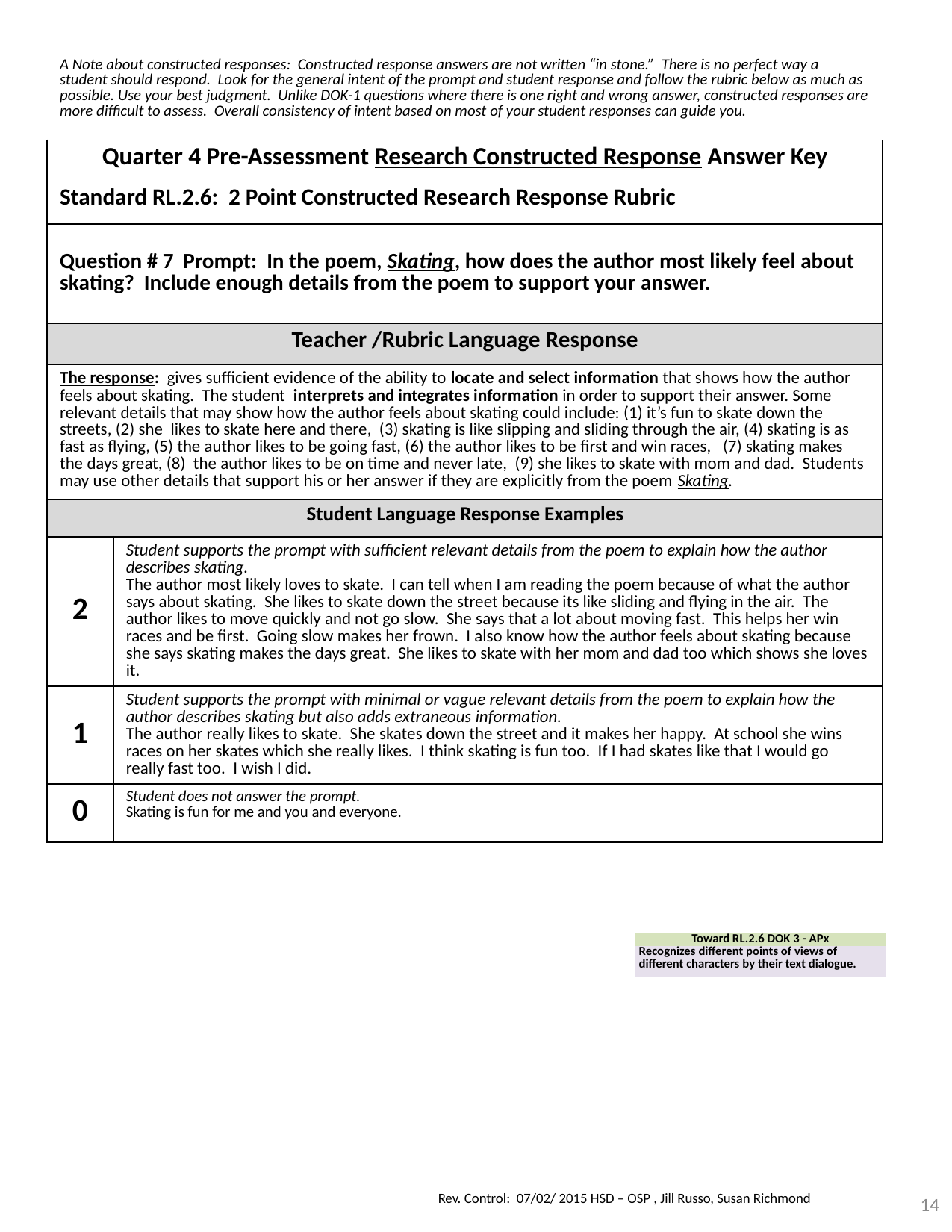

| A Note about constructed responses: Constructed response answers are not written “in stone.” There is no perfect way a student should respond. Look for the general intent of the prompt and student response and follow the rubric below as much as possible. Use your best judgment. Unlike DOK-1 questions where there is one right and wrong answer, constructed responses are more difficult to assess. Overall consistency of intent based on most of your student responses can guide you. |  |
| --- | --- |
| Quarter 4 Pre-Assessment Research Constructed Response Answer Key |  |
| Standard RL.2.6: 2 Point Constructed Research Response Rubric |  |
| Question # 7 Prompt: In the poem, Skating, how does the author most likely feel about skating? Include enough details from the poem to support your answer. |  |
| Teacher /Rubric Language Response |  |
| The response: gives sufficient evidence of the ability to locate and select information that shows how the author feels about skating. The student interprets and integrates information in order to support their answer. Some relevant details that may show how the author feels about skating could include: (1) it’s fun to skate down the streets, (2) she likes to skate here and there, (3) skating is like slipping and sliding through the air, (4) skating is as fast as flying, (5) the author likes to be going fast, (6) the author likes to be first and win races, (7) skating makes the days great, (8) the author likes to be on time and never late, (9) she likes to skate with mom and dad. Students may use other details that support his or her answer if they are explicitly from the poem Skating. |  |
| Student Language Response Examples |  |
| 2 | Student supports the prompt with sufficient relevant details from the poem to explain how the author describes skating. The author most likely loves to skate. I can tell when I am reading the poem because of what the author says about skating. She likes to skate down the street because its like sliding and flying in the air. The author likes to move quickly and not go slow. She says that a lot about moving fast. This helps her win races and be first. Going slow makes her frown. I also know how the author feels about skating because she says skating makes the days great. She likes to skate with her mom and dad too which shows she loves it. |
| 1 | Student supports the prompt with minimal or vague relevant details from the poem to explain how the author describes skating but also adds extraneous information. The author really likes to skate. She skates down the street and it makes her happy. At school she wins races on her skates which she really likes. I think skating is fun too. If I had skates like that I would go really fast too. I wish I did. |
| 0 | Student does not answer the prompt. Skating is fun for me and you and everyone. |
| Toward RL.2.6 DOK 3 - APx |
| --- |
| Recognizes different points of views of different characters by their text dialogue. |
14